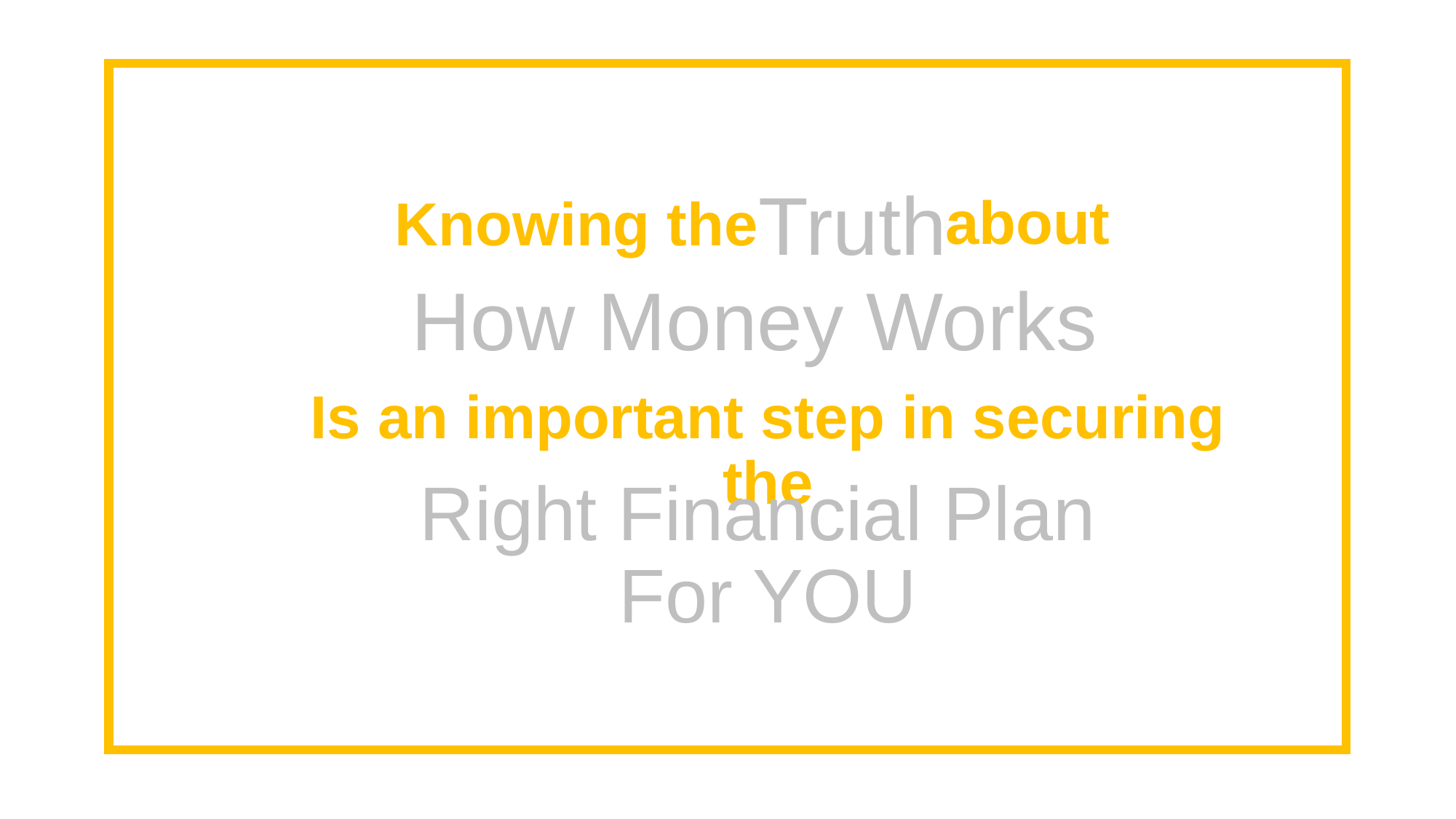

Truth
about
Knowing the
How Money Works
Is an important step in securing the
Right Financial Plan
For YOU